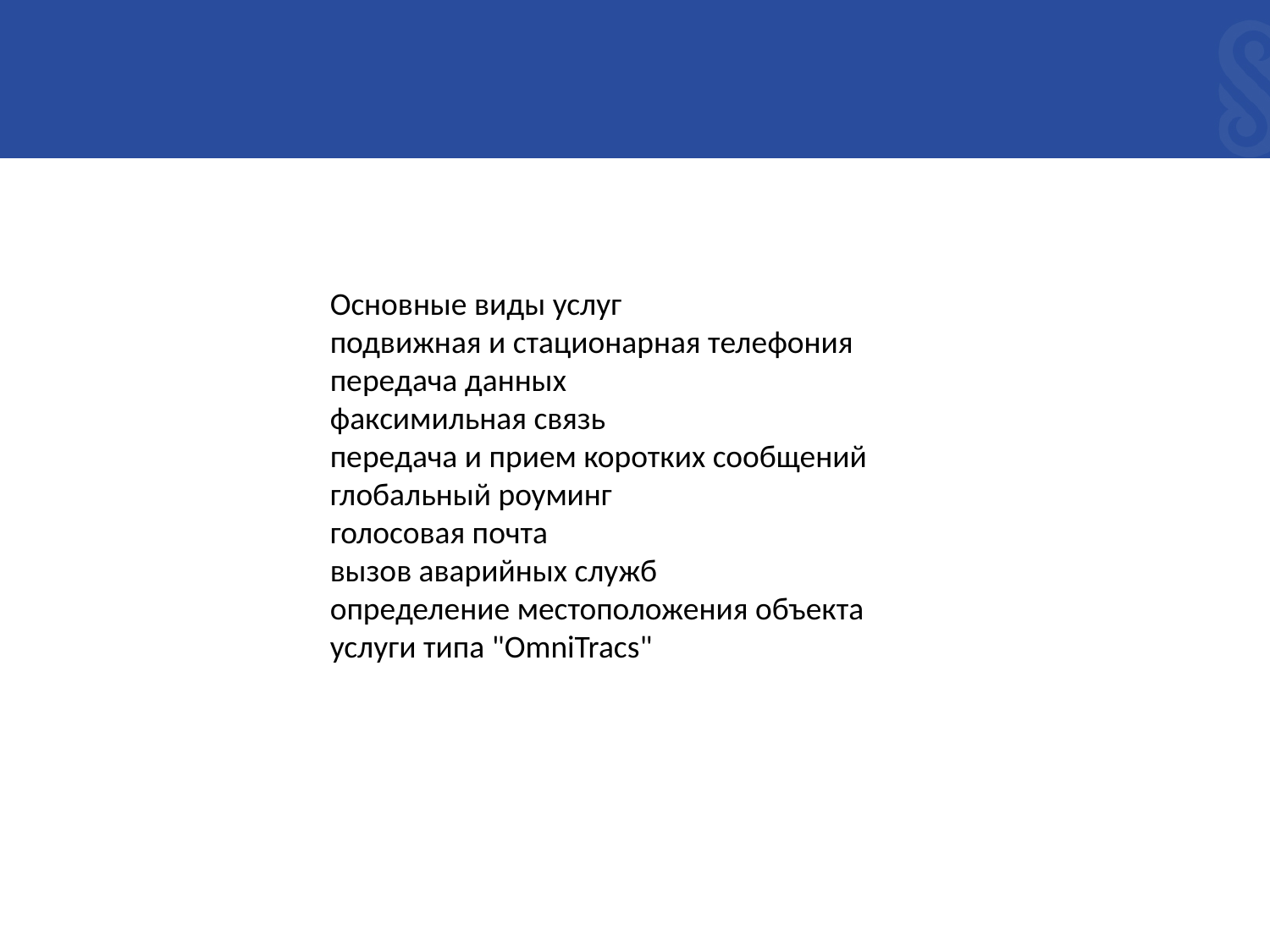

Основные виды услуг
подвижная и стационарная телефония
передача данных
факсимильная связь
передача и прием коротких сообщений
глобальный роуминг
голосовая почта
вызов аварийных служб
определение местоположения объекта
услуги типа "OmniTracs"